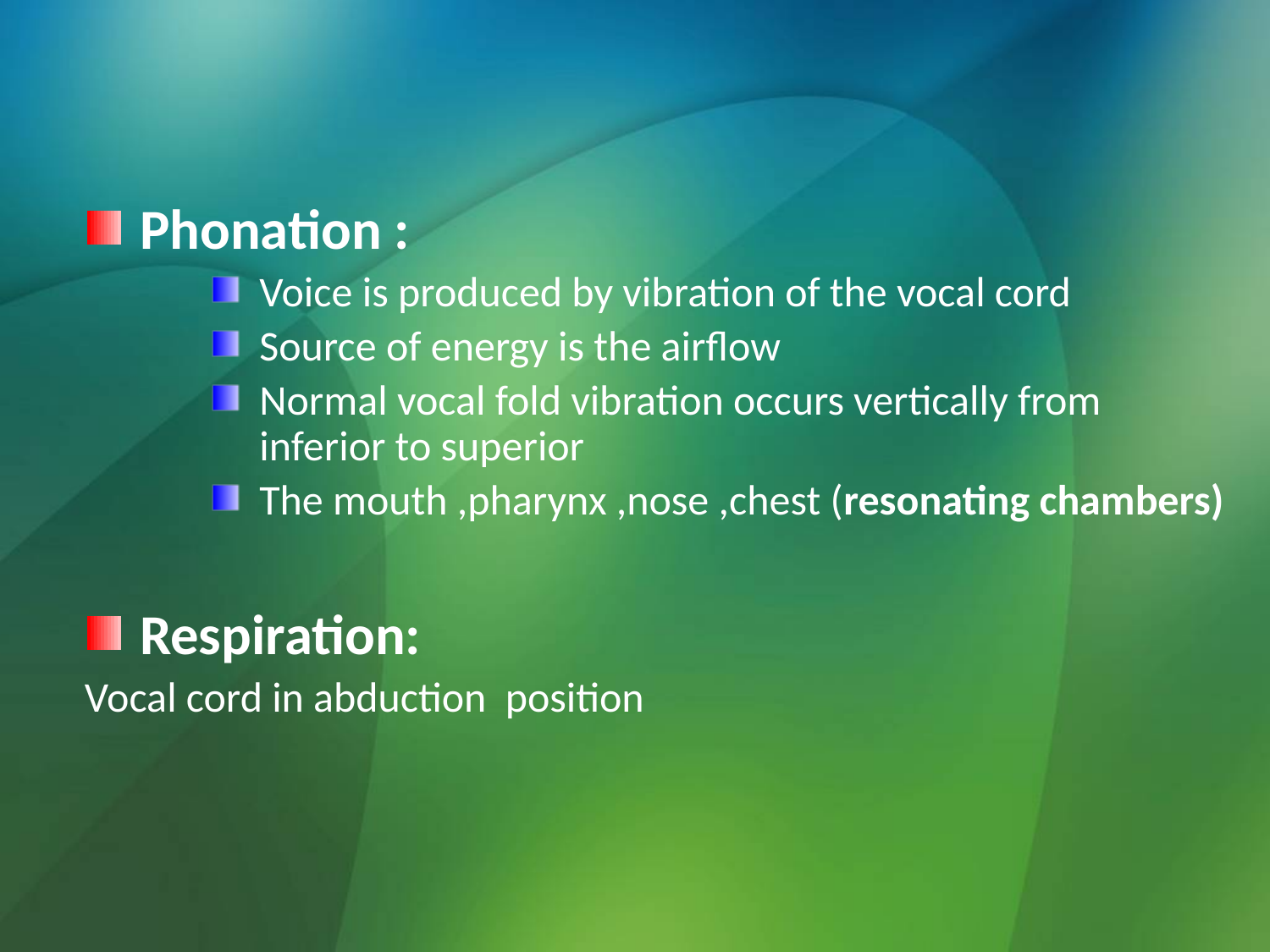

#
Phonation :
Voice is produced by vibration of the vocal cord
Source of energy is the airflow
Normal vocal fold vibration occurs vertically from inferior to superior
The mouth ,pharynx ,nose ,chest (resonating chambers)

Respiration:
Vocal cord in abduction  position